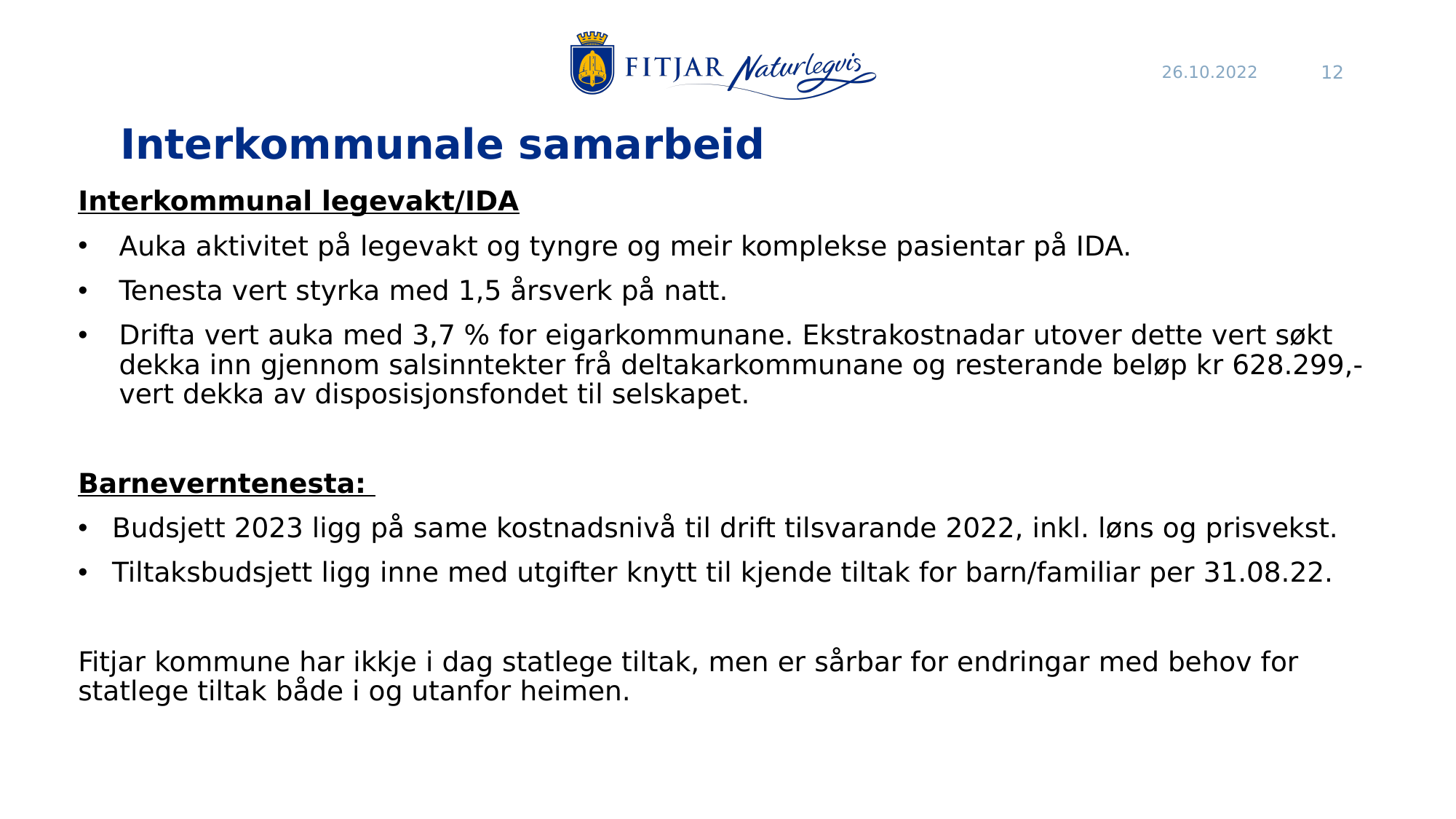

26.10.2022
12
# Interkommunale samarbeid
Interkommunal legevakt/IDA​
Auka aktivitet på legevakt og tyngre og meir komplekse pasientar på IDA.
Tenesta vert styrka med 1,5 årsverk på natt.
Drifta vert auka med 3,7 % for eigarkommunane. Ekstrakostnadar utover dette vert søkt dekka inn gjennom salsinntekter frå deltakarkommunane og resterande beløp kr 628.299,- vert dekka av disposisjonsfondet til selskapet.

Barneverntenesta:
Budsjett 2023 ligg på same kostnadsnivå til drift tilsvarande 2022, inkl. løns og prisvekst.
Tiltaksbudsjett ligg inne med utgifter knytt til kjende tiltak for barn/familiar per 31.08.22.

Fitjar kommune har ikkje i dag statlege tiltak, men er sårbar for endringar med behov for statlege tiltak både i og utanfor heimen.